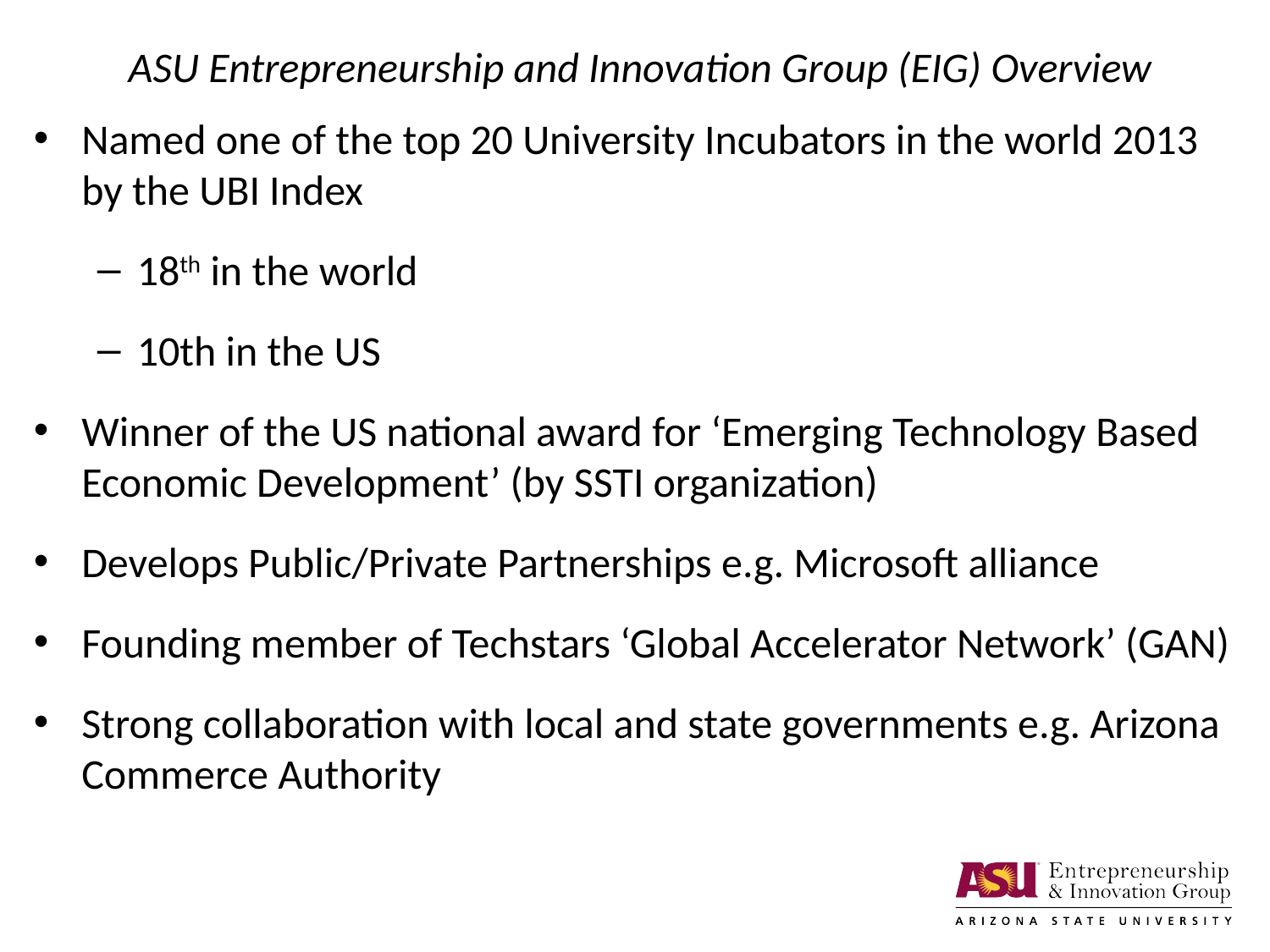

# ASU Entrepreneurship and Innovation Group (EIG) Overview
Named one of the top 20 University Incubators in the world 2013 by the UBI Index
18th in the world
10th in the US
Winner of the US national award for ‘Emerging Technology Based Economic Development’ (by SSTI organization)
Develops Public/Private Partnerships e.g. Microsoft alliance
Founding member of Techstars ‘Global Accelerator Network’ (GAN)
Strong collaboration with local and state governments e.g. Arizona Commerce Authority